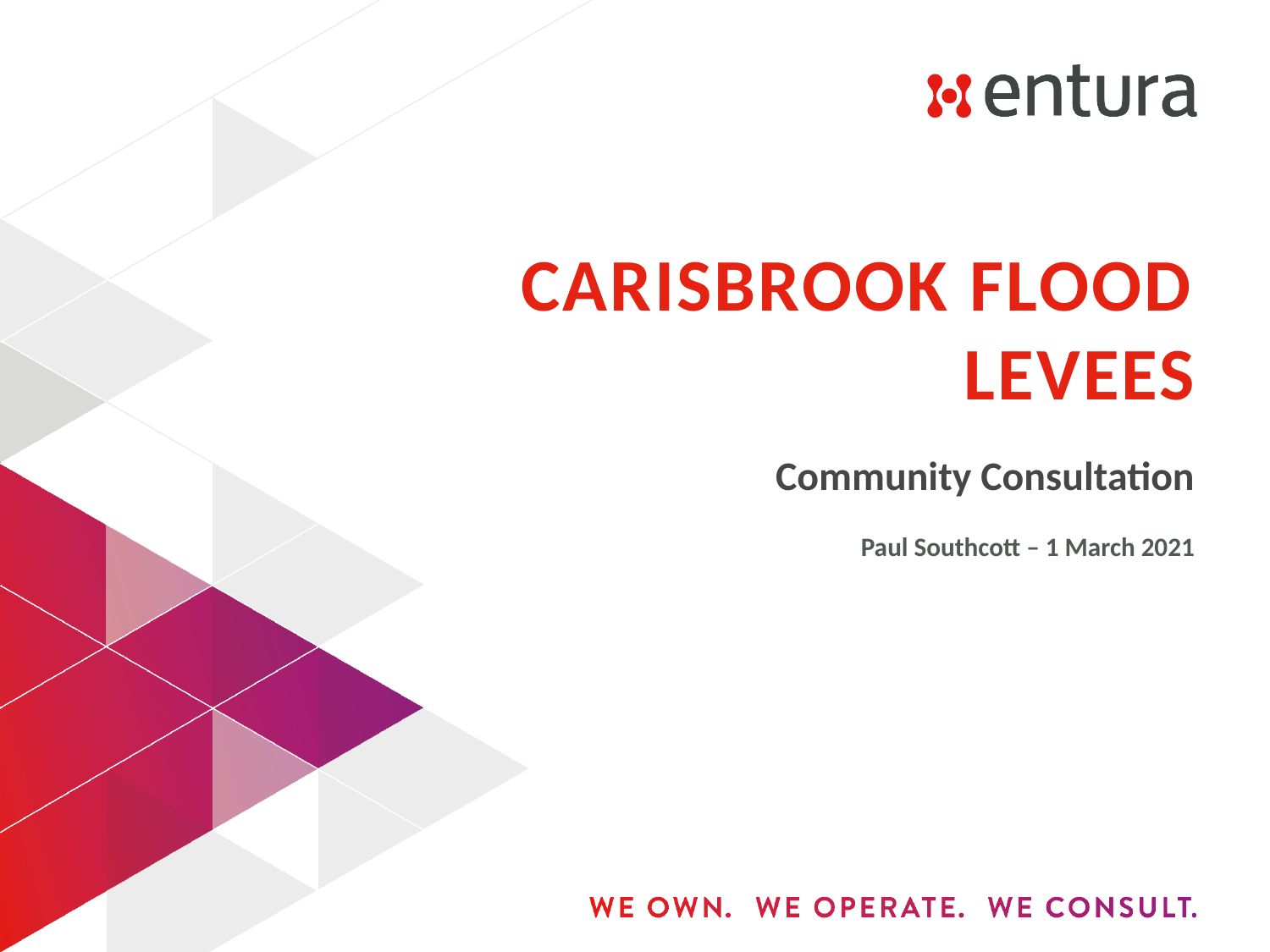

# Carisbrook Flood levees
Community Consultation
Paul Southcott – 1 March 2021